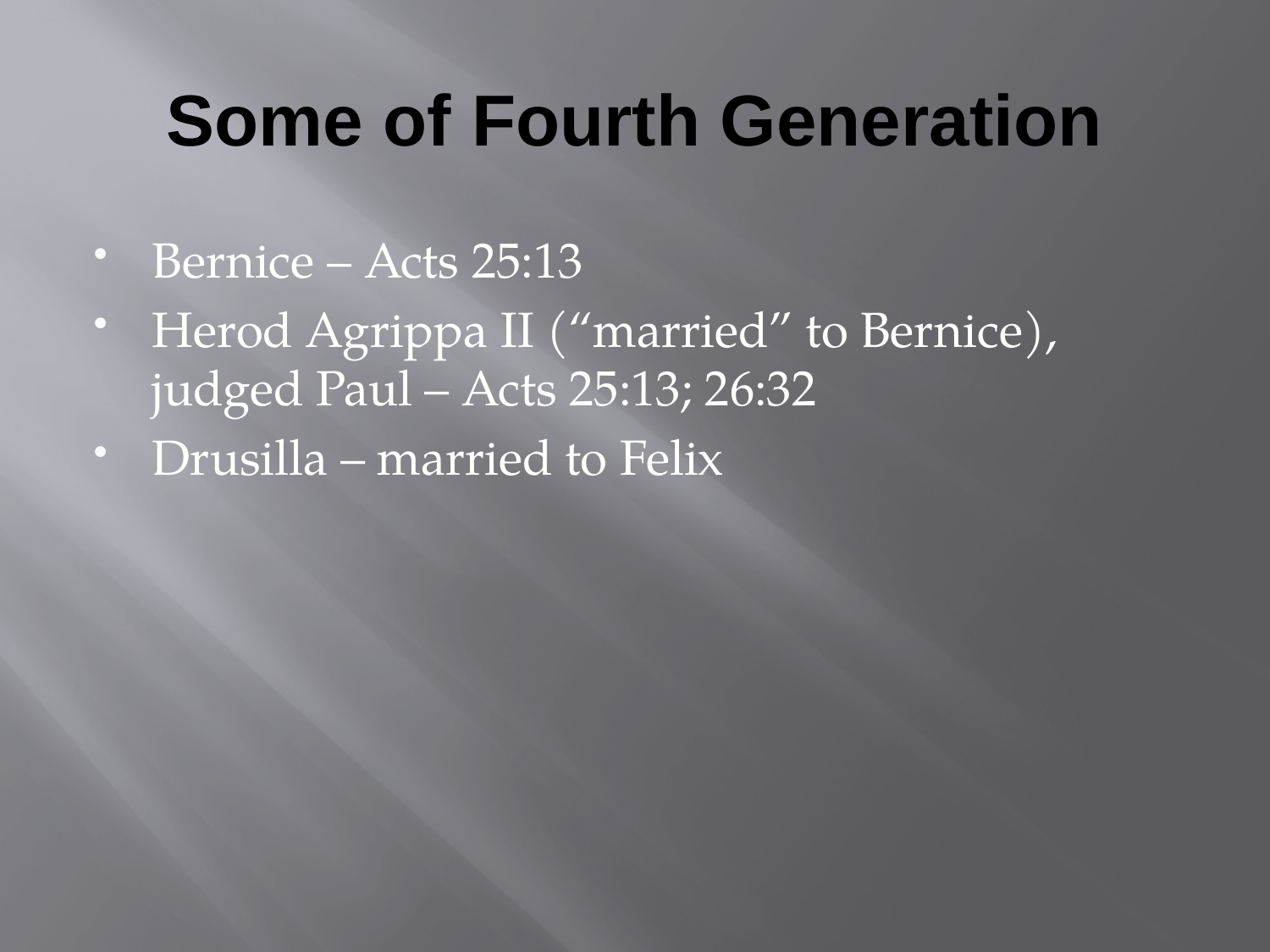

# Some of Fourth Generation
Bernice – Acts 25:13
Herod Agrippa II (“married” to Bernice), judged Paul – Acts 25:13; 26:32
Drusilla – married to Felix